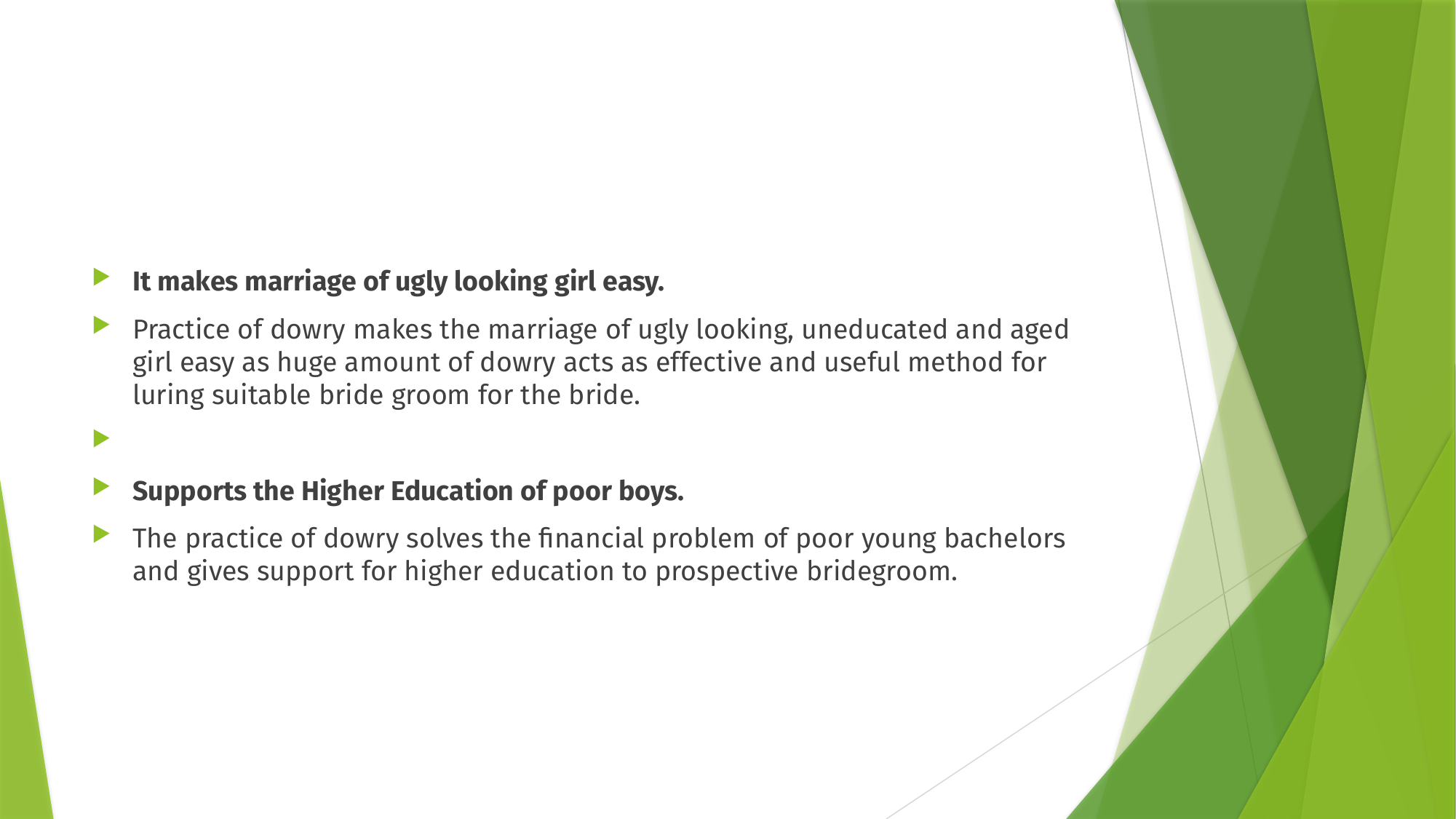

#
It makes marriage of ugly looking girl easy.
Practice of dowry makes the marriage of ugly looking, uneducated and aged girl easy as huge amount of dowry acts as effective and useful method for luring suitable bride groom for the bride.

Supports the Higher Education of poor boys.
The practice of dowry solves the financial problem of poor young bachelors and gives support for higher education to prospective bridegroom.